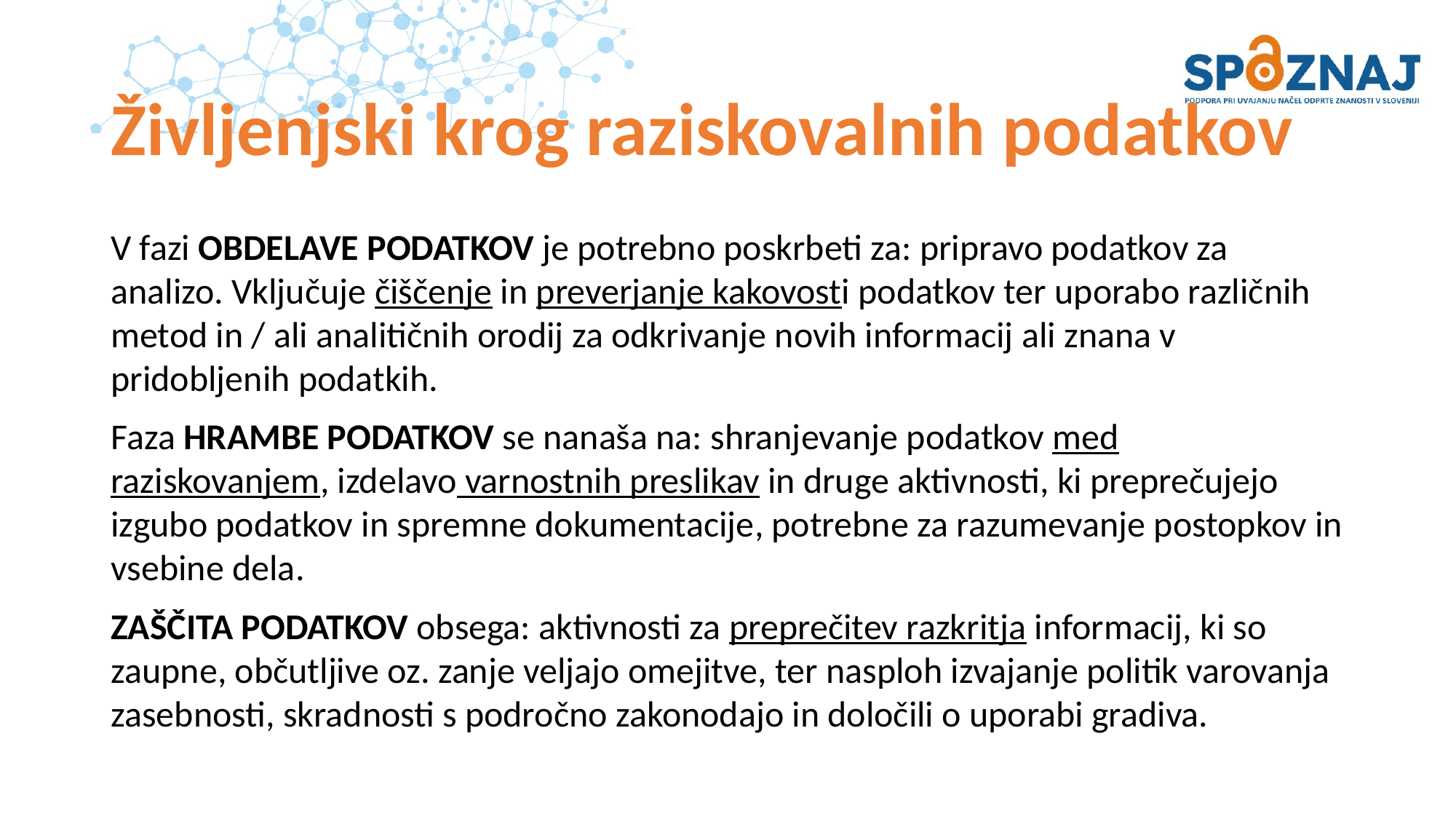

# Življenjski krog raziskovalnih podatkov
V fazi OBDELAVE PODATKOV je potrebno poskrbeti za: pripravo podatkov za analizo. Vključuje čiščenje in preverjanje kakovosti podatkov ter uporabo različnih metod in / ali analitičnih orodij za odkrivanje novih informacij ali znana v pridobljenih podatkih.
Faza HRAMBE PODATKOV se nanaša na: shranjevanje podatkov med raziskovanjem, izdelavo varnostnih preslikav in druge aktivnosti, ki preprečujejo izgubo podatkov in spremne dokumentacije, potrebne za razumevanje postopkov in vsebine dela.
ZAŠČITA PODATKOV obsega: aktivnosti za preprečitev razkritja informacij, ki so zaupne, občutljive oz. zanje veljajo omejitve, ter nasploh izvajanje politik varovanja zasebnosti, skradnosti s področno zakonodajo in določili o uporabi gradiva.